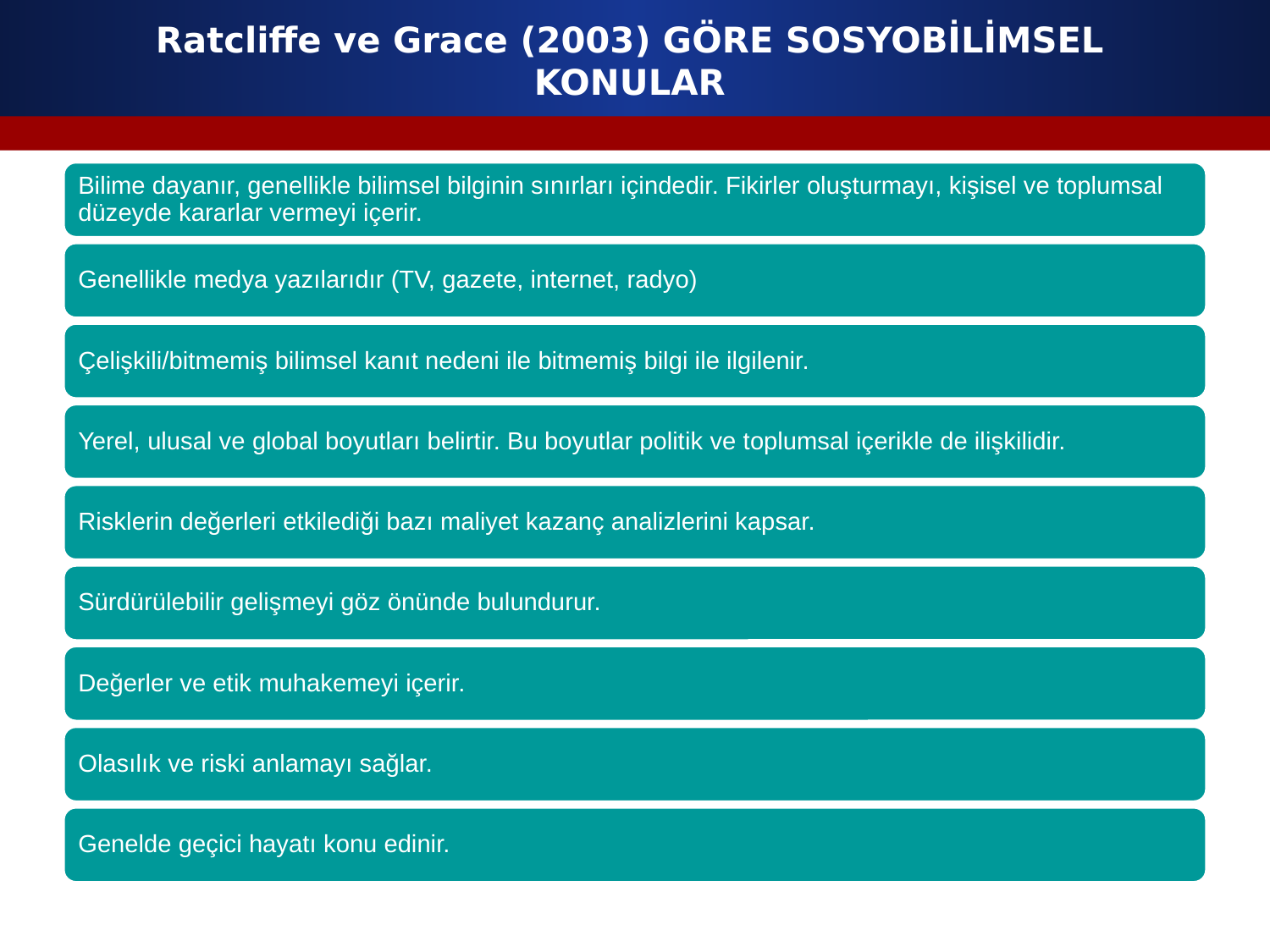

# Ratcliffe ve Grace (2003) GÖRE SOSYOBİLİMSEL KONULAR
Bilime dayanır, genellikle bilimsel bilginin sınırları içindedir. Fikirler oluşturmayı, kişisel ve toplumsal düzeyde kararlar vermeyi içerir.
Genellikle medya yazılarıdır (TV, gazete, internet, radyo)
Çelişkili/bitmemiş bilimsel kanıt nedeni ile bitmemiş bilgi ile ilgilenir.
Yerel, ulusal ve global boyutları belirtir. Bu boyutlar politik ve toplumsal içerikle de ilişkilidir.
Risklerin değerleri etkilediği bazı maliyet kazanç analizlerini kapsar.
Sürdürülebilir gelişmeyi göz önünde bulundurur.
Değerler ve etik muhakemeyi içerir.
Olasılık ve riski anlamayı sağlar.
Genelde geçici hayatı konu edinir.